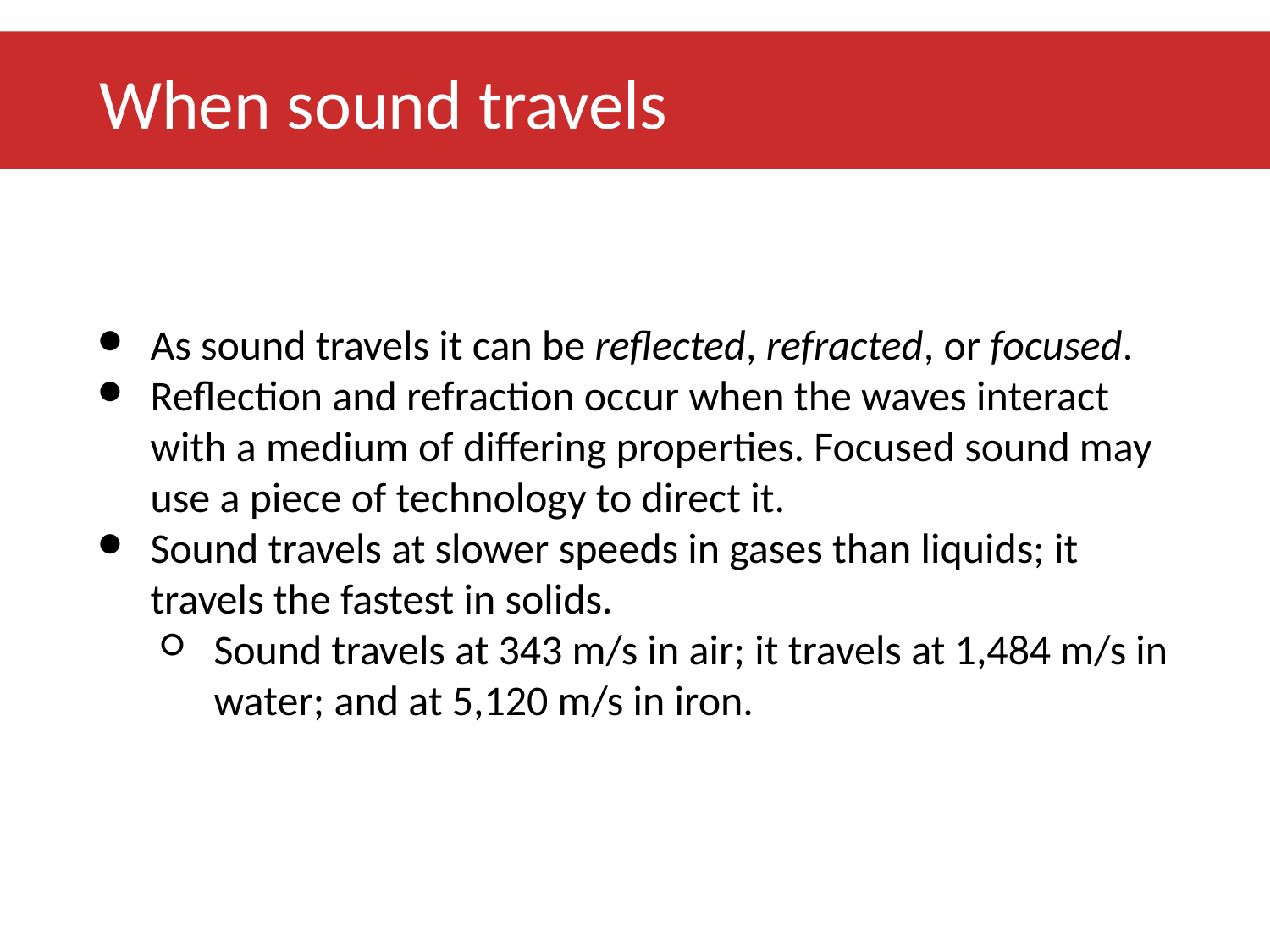

When sound travels

As sound travels it can be reflected, refracted, or focused.
Reflection and refraction occur when the waves interact with a medium of differing properties. Focused sound may use a piece of technology to direct it.
Sound travels at slower speeds in gases than liquids; it travels the fastest in solids.
Sound travels at 343 m/s in air; it travels at 1,484 m/s in water; and at 5,120 m/s in iron.